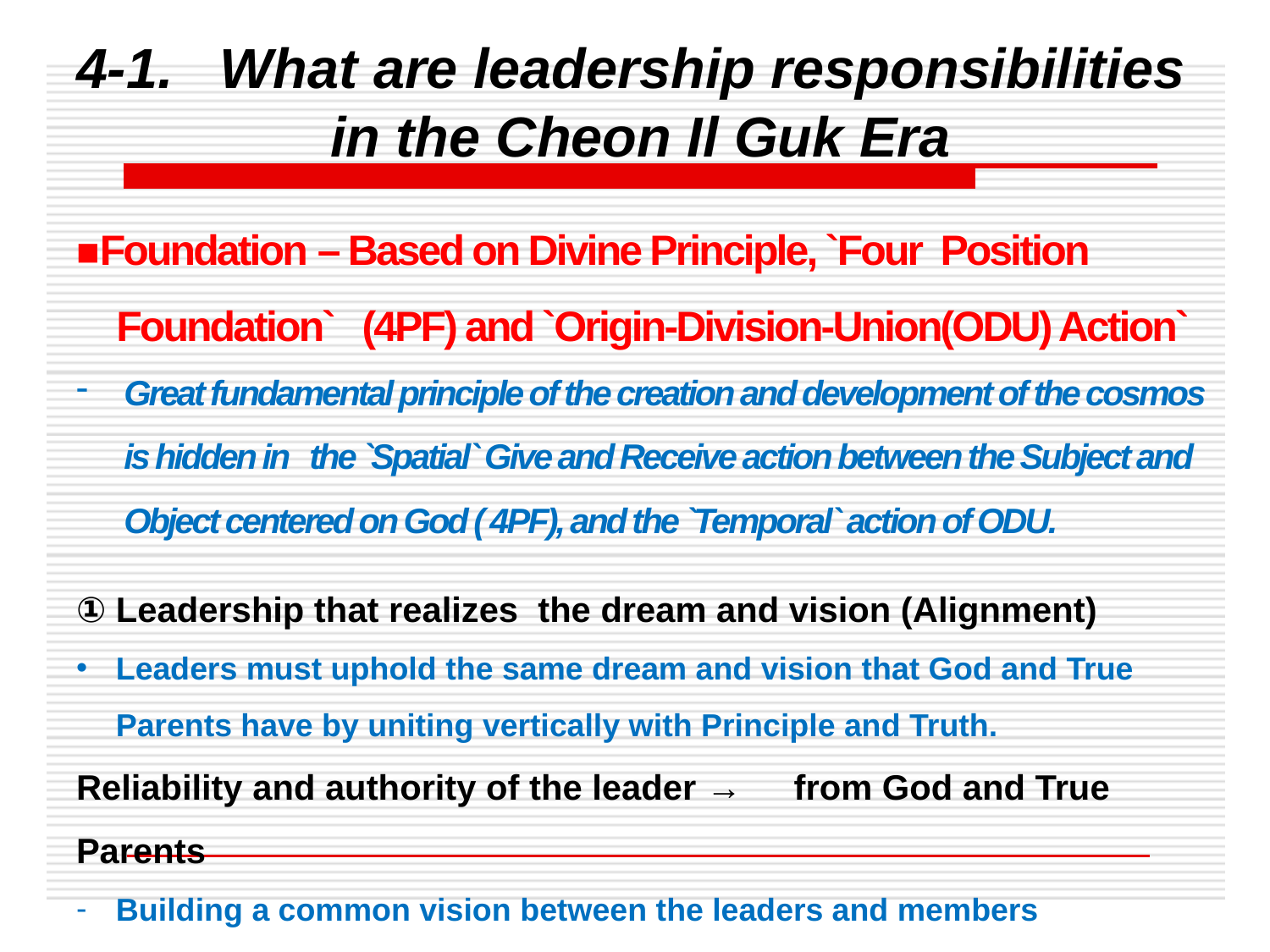

# 4-1.   What are leadership responsibilities in the Cheon Il Guk Era
■Foundation – Based on Divine Principle, `Four  Position
    Foundation`   (4PF) and `Origin-Division-Union(ODU) Action`
Great fundamental principle of the creation and development of the cosmos  is hidden in   the `Spatial` Give and Receive action between the Subject and Object centered on God ( 4PF), and the `Temporal` action of ODU.

① Leadership that realizes  the dream and vision (Alignment)
Leaders must uphold the same dream and vision that God and True  Parents have by uniting vertically with Principle and Truth.
Reliability and authority of the leader →　from God and True Parents
Building a common vision between the leaders and members